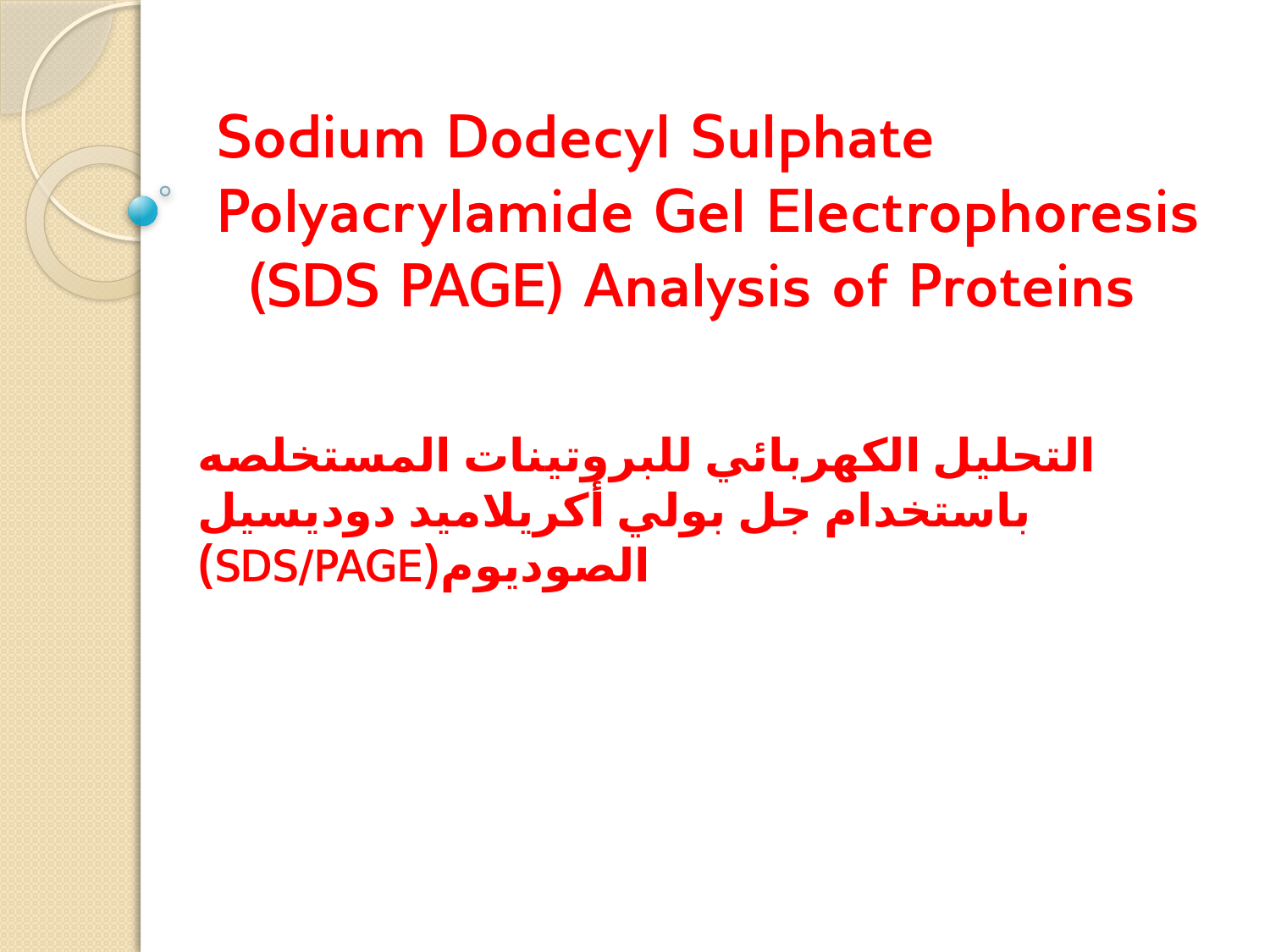

# Sodium Dodecyl Sulphate Polyacrylamide Gel Electrophoresis (SDS PAGE) Analysis of Proteins
التحليل الكهربائي للبروتينات المستخلصه باستخدام جل بولي أكريلاميد دوديسيل الصوديوم(SDS/PAGE)